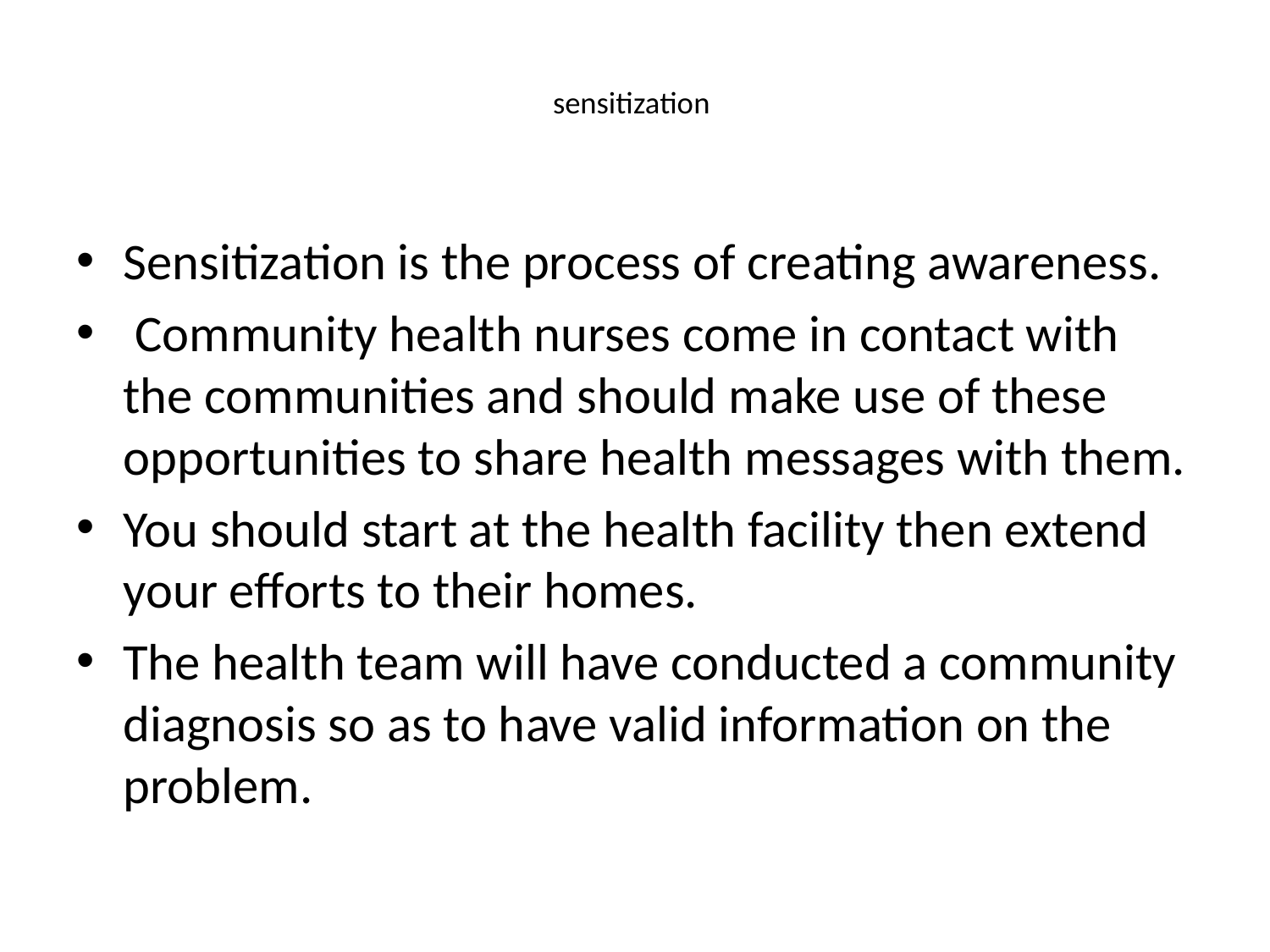

# sensitization
Sensitization is the process of creating awareness.
 Community health nurses come in contact with the communities and should make use of these opportunities to share health messages with them.
You should start at the health facility then extend your efforts to their homes.
The health team will have conducted a community diagnosis so as to have valid information on the problem.